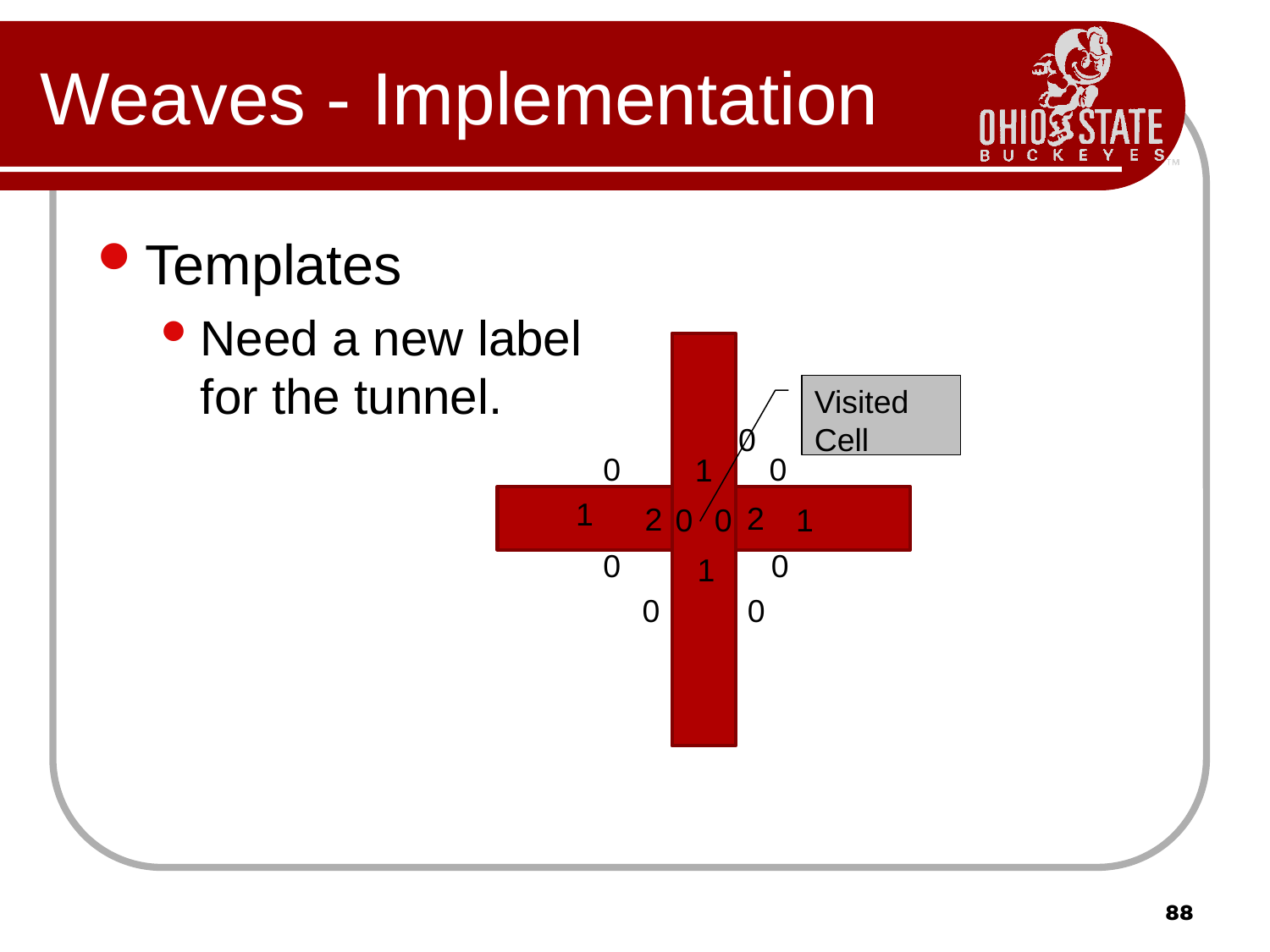

# Weaves - Implementation
Templates
Need a new label
for the tunnel.
Visited Cell
0
0
0
1

1
2
2
0
0
1

0
0
1
0
0
88